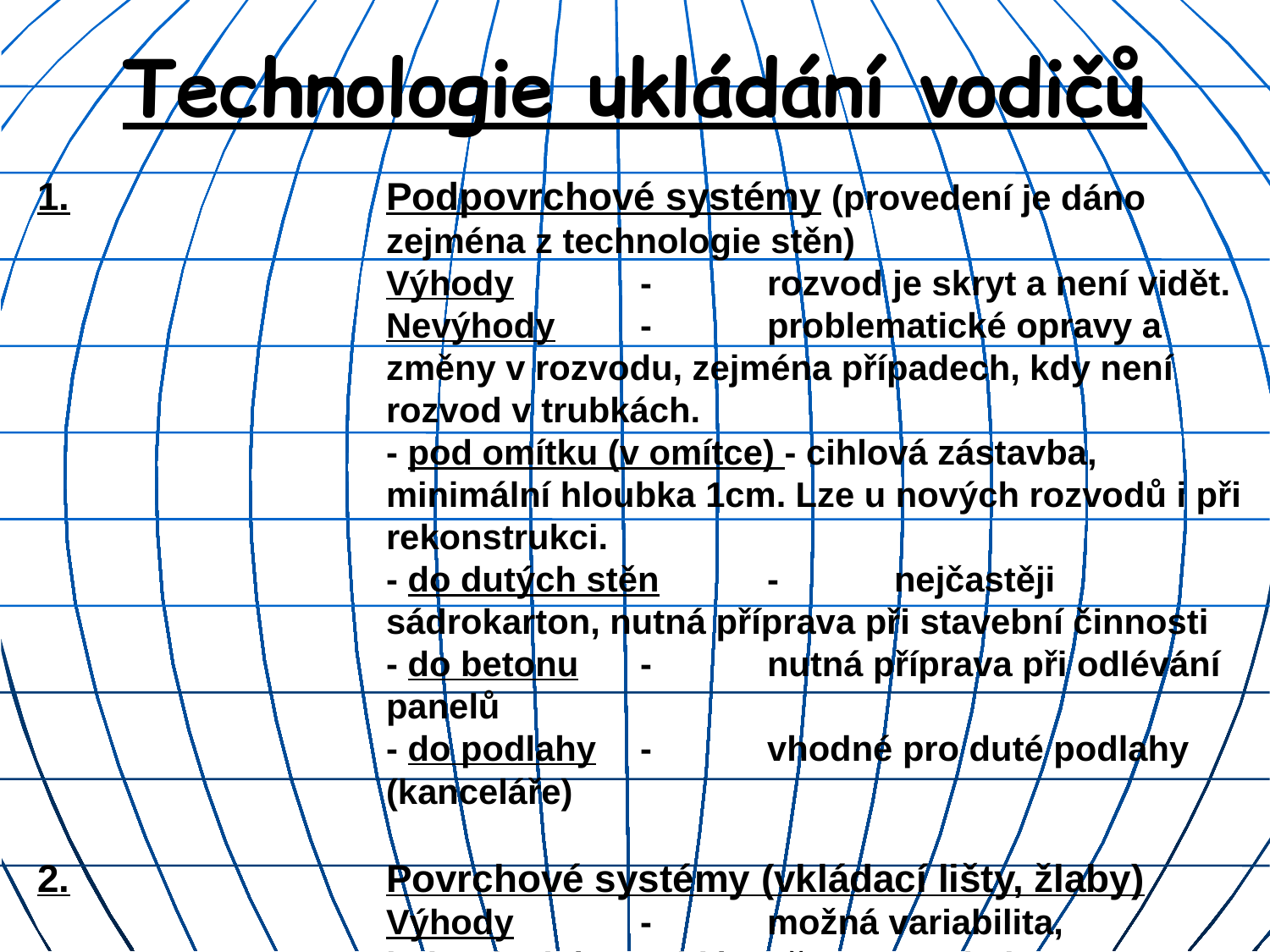

Technologie ukládání vodičů
1.	Podpovrchové systémy (provedení je dáno zejména z technologie stěn)
	Výhody	-	rozvod je skryt a není vidět.
	Nevýhody	-	problematické opravy a změny v rozvodu, zejména případech, kdy není rozvod v trubkách.
	- pod omítku (v omítce) - cihlová zástavba, minimální hloubka 1cm. Lze u nových rozvodů i při rekonstrukci.
	- do dutých stěn	-	nejčastěji sádrokarton, nutná příprava při stavební činnosti
	- do betonu	-	nutná příprava při odlévání panelů
	- do podlahy	-	vhodné pro duté podlahy (kanceláře)

2.	Povrchové systémy (vkládací lišty, žlaby)
	Výhody	-	možná variabilita, jednoduché a rychlé změny rozvodu bez stavebních zásahů.
	Nevýhody	-	rozvod je vidět a narušuje architekturu (moderní technologií je negativní vliv částečně snížen).